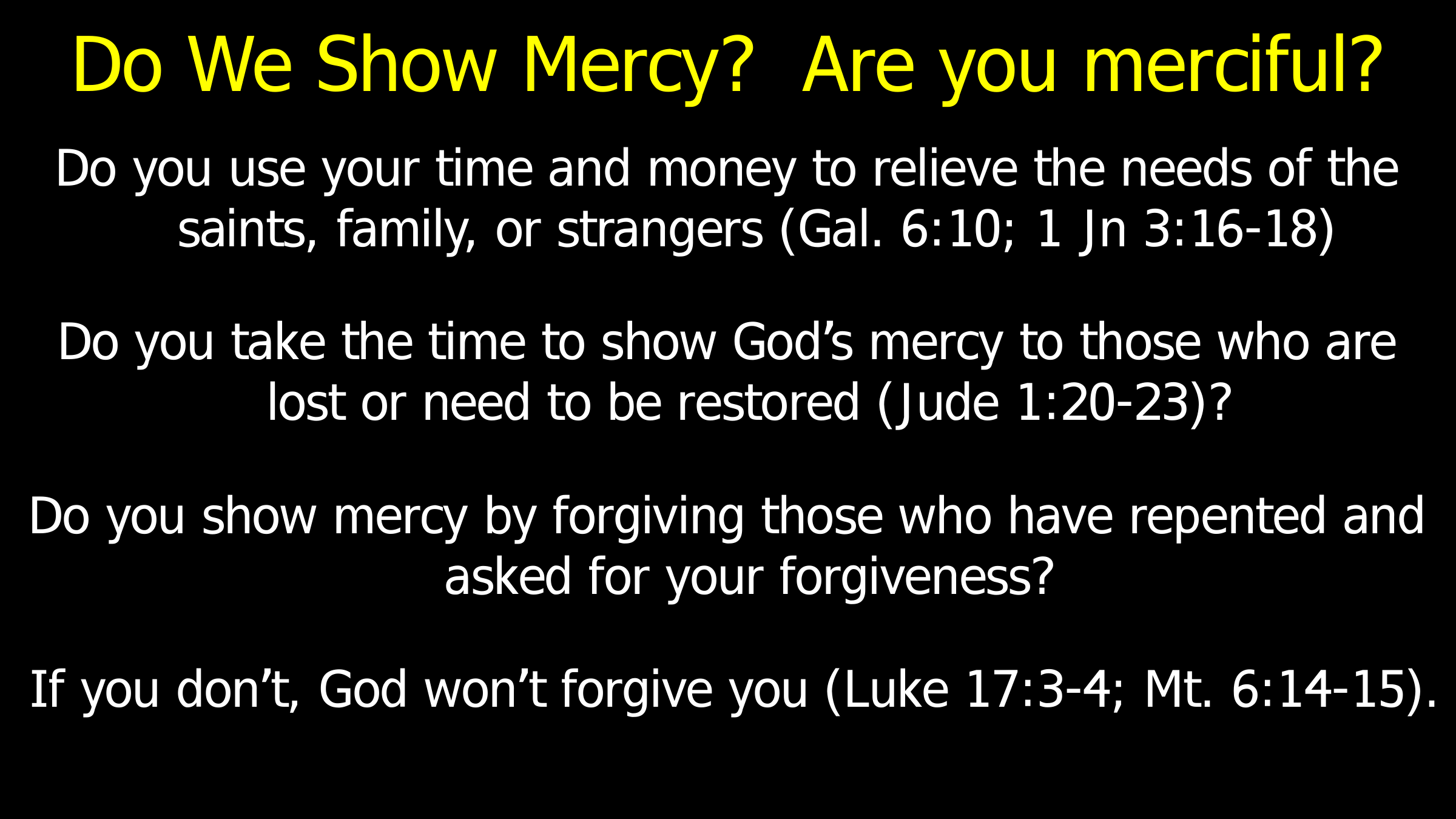

# Do We Show Mercy?  Are you merciful?
Do you use your time and money to relieve the needs of the saints, family, or strangers (Gal. 6:10; 1 Jn 3:16-18)

Do you take the time to show God’s mercy to those who are lost or need to be restored (Jude 1:20-23)?

Do you show mercy by forgiving those who have repented and asked for your forgiveness?

 If you don’t, God won’t forgive you (Luke 17:3-4; Mt. 6:14-15).